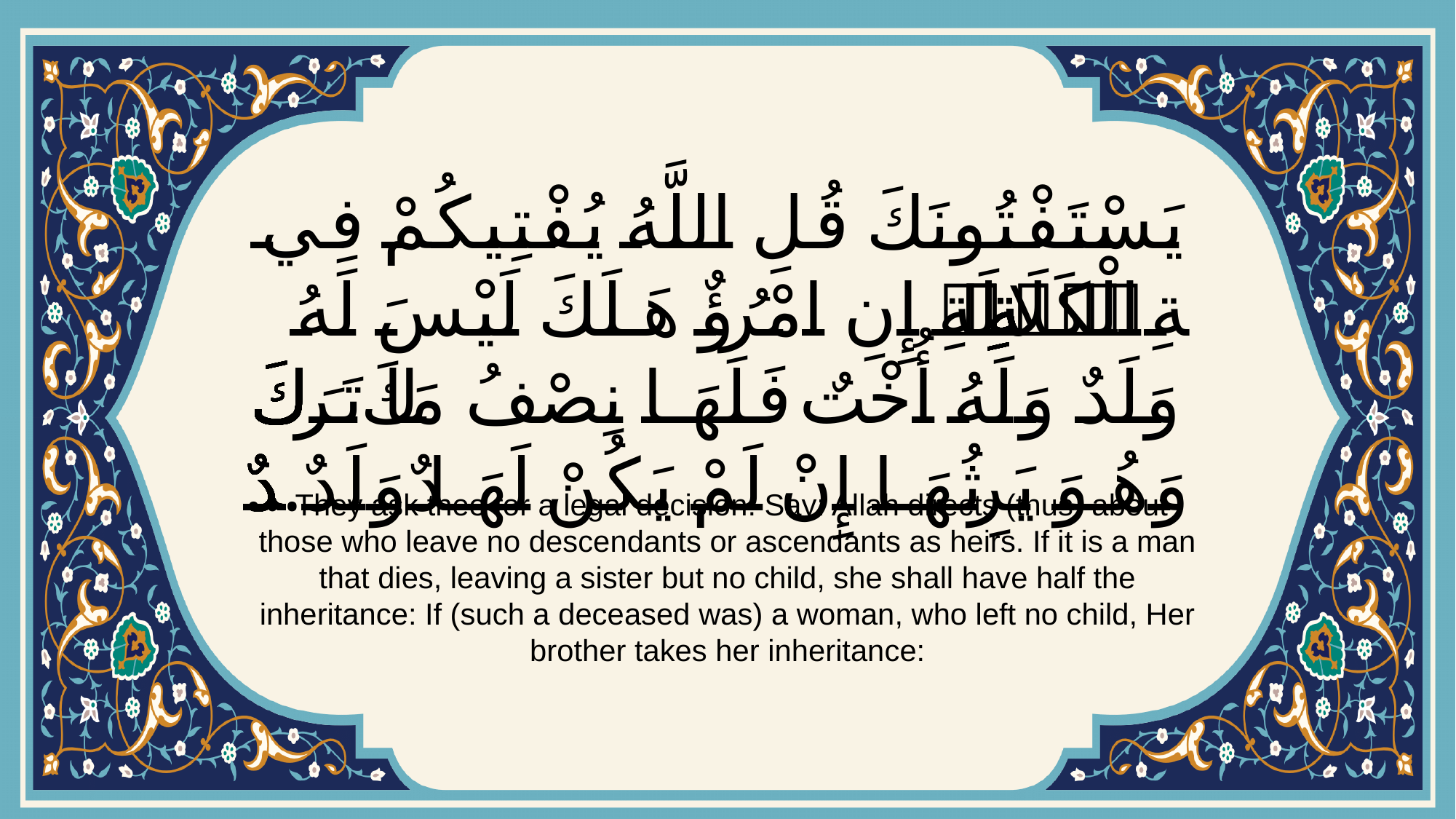

# يَسْتَفْتُونَكَ قُلِ اللَّهُ يُفْتِيكُمْ فِي الْكَلَالَةِۚ إِنِ امْرُؤٌ هَلَكَ لَيْسَ لَهُ وَلَدٌ وَلَهُ أُخْتٌ فَلَهَا نِصْفُ مَا تَرَكَۚ وَهُوَ يَرِثُهَا إِنْ لَمْ يَكُنْ لَهَا وَلَدٌۚ...
 They ask thee for a legal decision. Say: Allah directs (thus) about those who leave no descendants or ascendants as heirs. If it is a man that dies, leaving a sister but no child, she shall have half the inheritance: If (such a deceased was) a woman, who left no child, Her brother takes her inheritance: